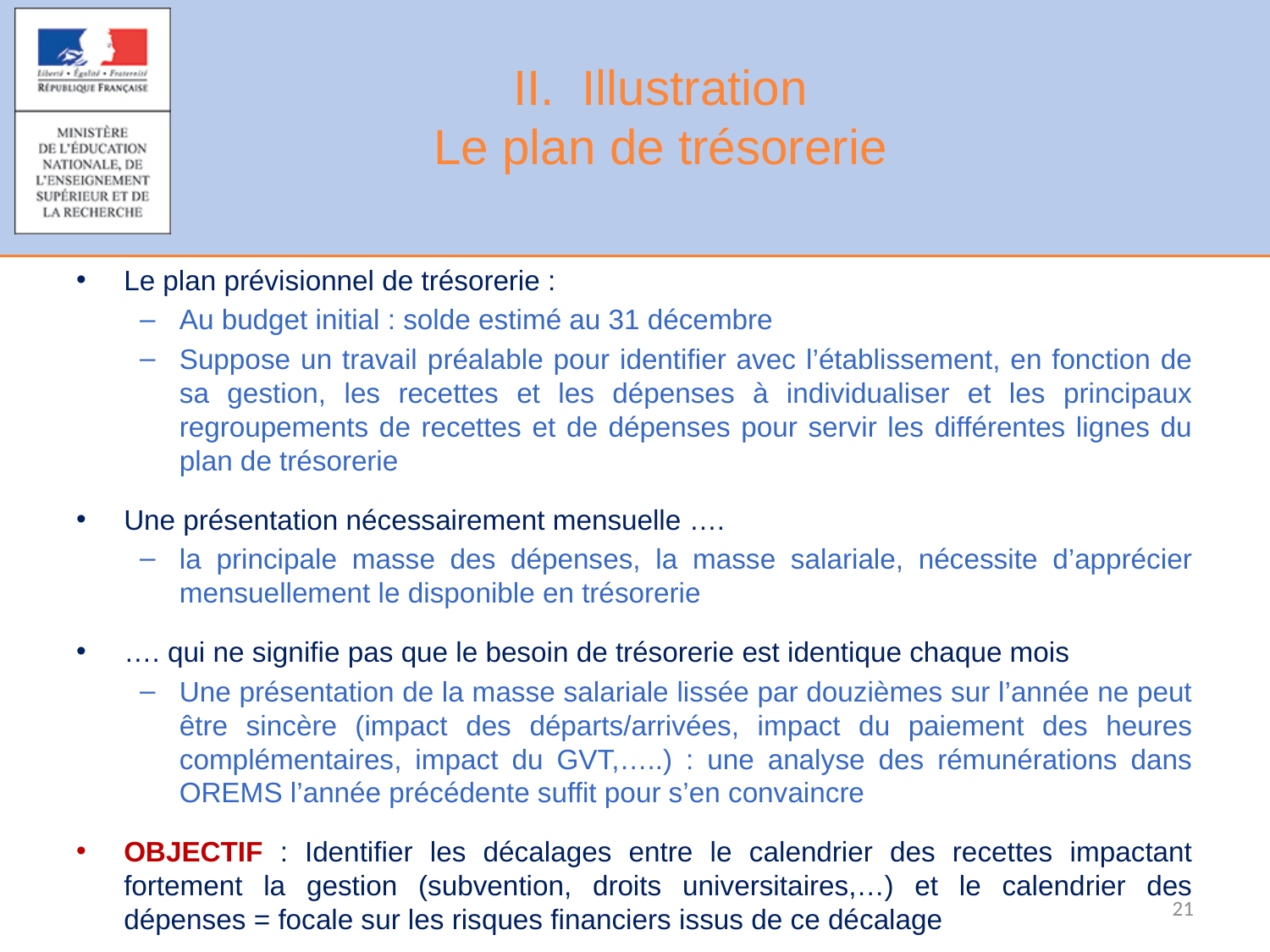

# II.  Illustration Le plan de trésorerie
Le plan prévisionnel de trésorerie :
Au budget initial : solde estimé au 31 décembre
Suppose un travail préalable pour identifier avec l’établissement, en fonction de sa gestion, les recettes et les dépenses à individualiser et les principaux regroupements de recettes et de dépenses pour servir les différentes lignes du plan de trésorerie

Une présentation nécessairement mensuelle ….
la principale masse des dépenses, la masse salariale, nécessite d’apprécier mensuellement le disponible en trésorerie

…. qui ne signifie pas que le besoin de trésorerie est identique chaque mois
Une présentation de la masse salariale lissée par douzièmes sur l’année ne peut être sincère (impact des départs/arrivées, impact du paiement des heures complémentaires, impact du GVT,…..) : une analyse des rémunérations dans OREMS l’année précédente suffit pour s’en convaincre

OBJECTIF : Identifier les décalages entre le calendrier des recettes impactant fortement la gestion (subvention, droits universitaires,…) et le calendrier des dépenses = focale sur les risques financiers issus de ce décalage
21